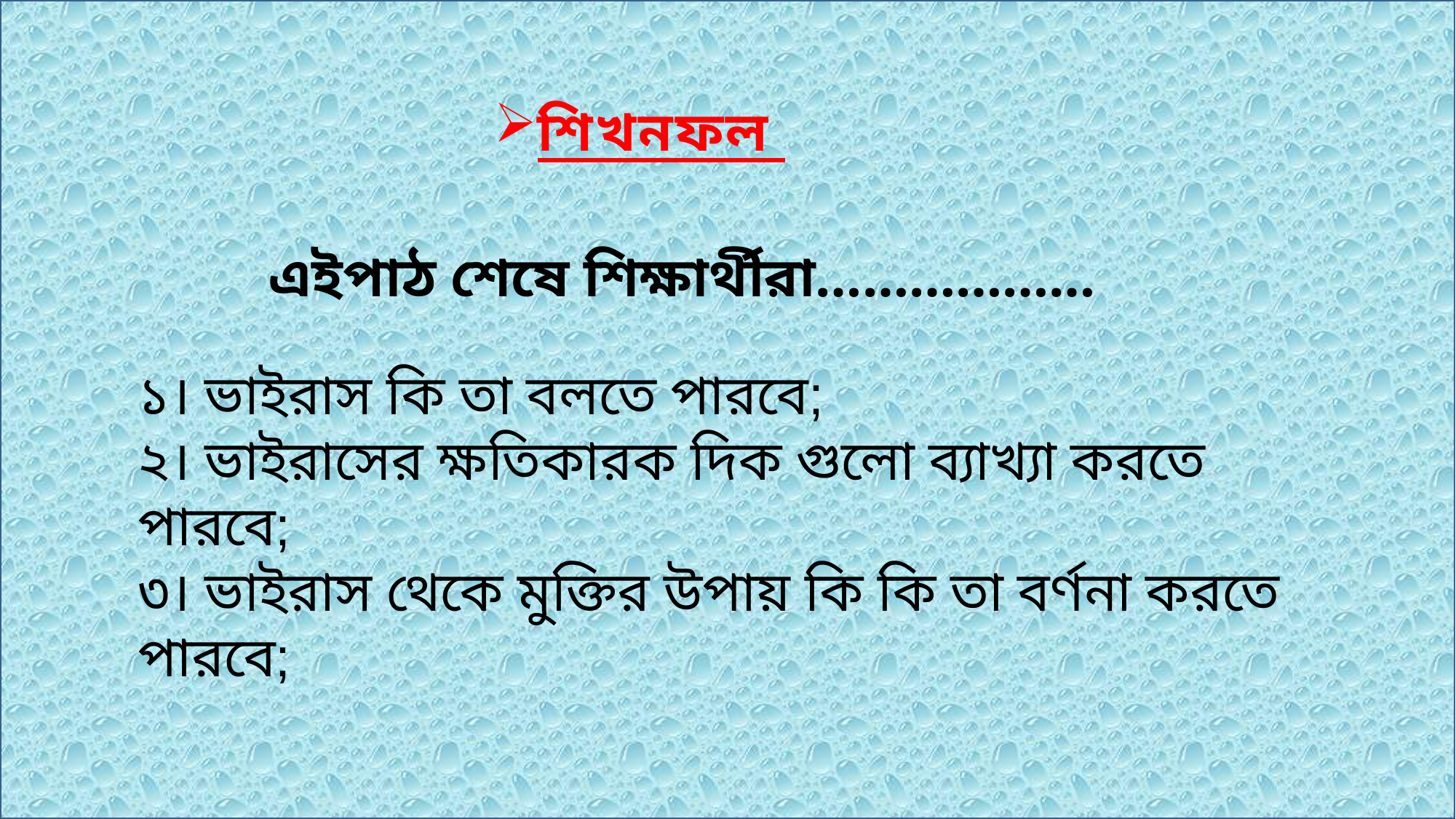

শিখনফল

      এইপাঠ শেষে শিক্ষার্থীরা………………

১। ভাইরাস কি তা বলতে পারবে;
২। ভাইরাসের ক্ষতিকারক দিক গুলো ব্যাখ্যা করতে পারবে;
৩। ভাইরাস থেকে মুক্তির উপায় কি কি তা বর্ণনা করতে পারবে;